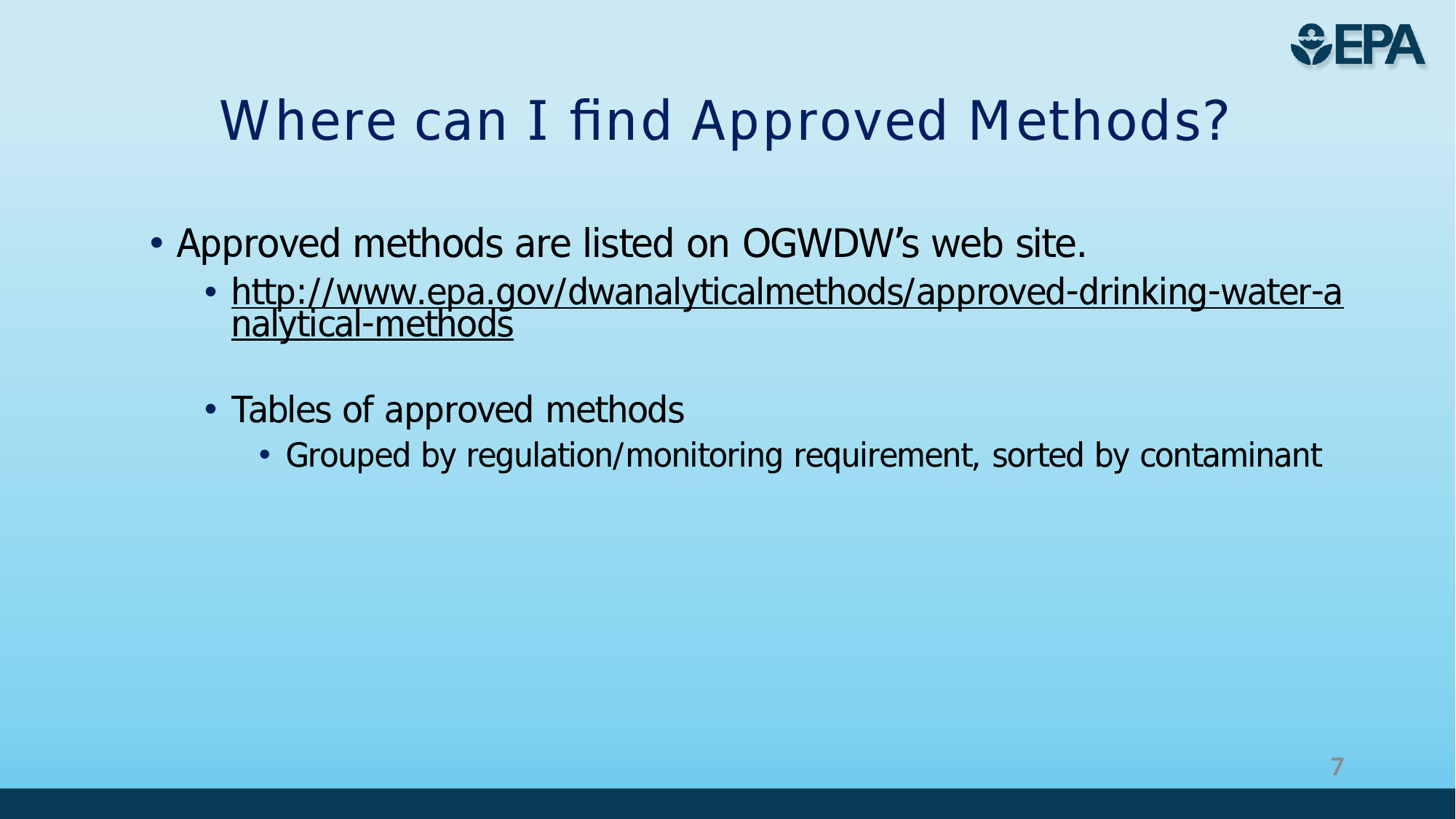

# Where can I find Approved Methods?
Approved methods are listed on OGWDW’s web site.
http://www.epa.gov/dwanalyticalmethods/approved-drinking-water-analytical-methods
Tables of approved methods
Grouped by regulation/monitoring requirement, sorted by contaminant

7